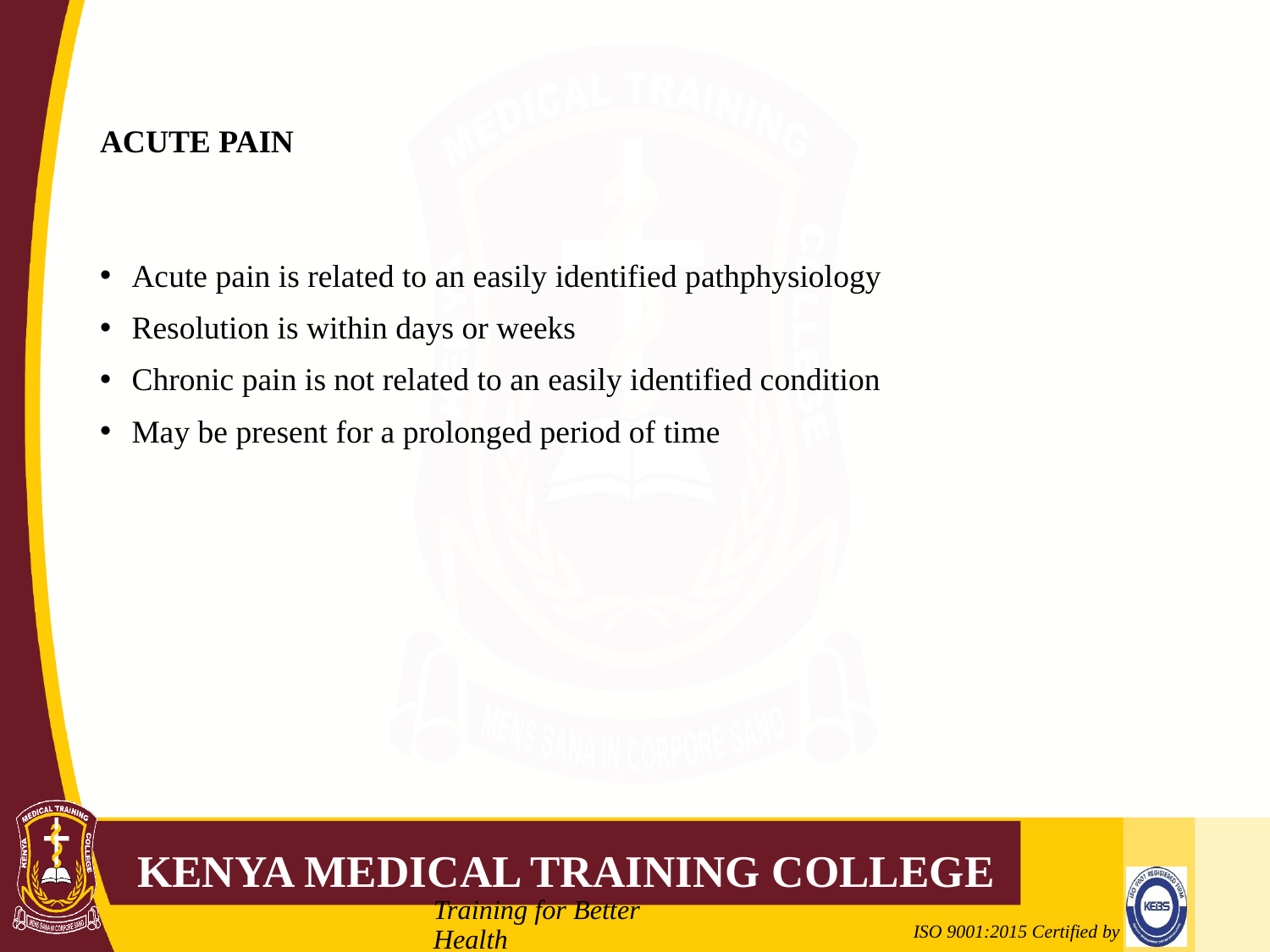

# ACUTE PAIN
Acute pain is related to an easily identified pathphysiology
Resolution is within days or weeks
Chronic pain is not related to an easily identified condition
May be present for a prolonged period of time